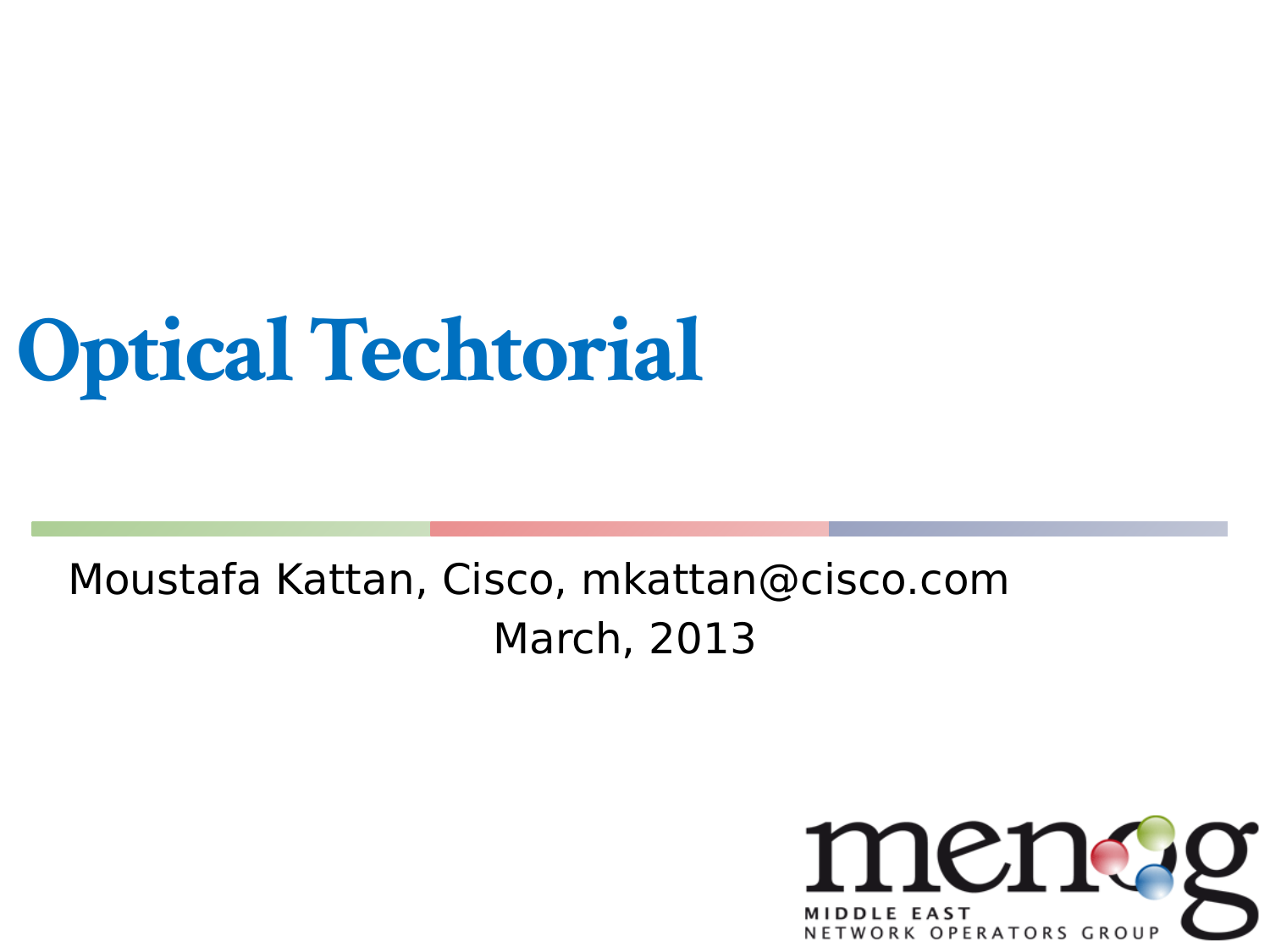

Optical Techtorial
Moustafa Kattan, Cisco, mkattan@cisco.com
March, 2013